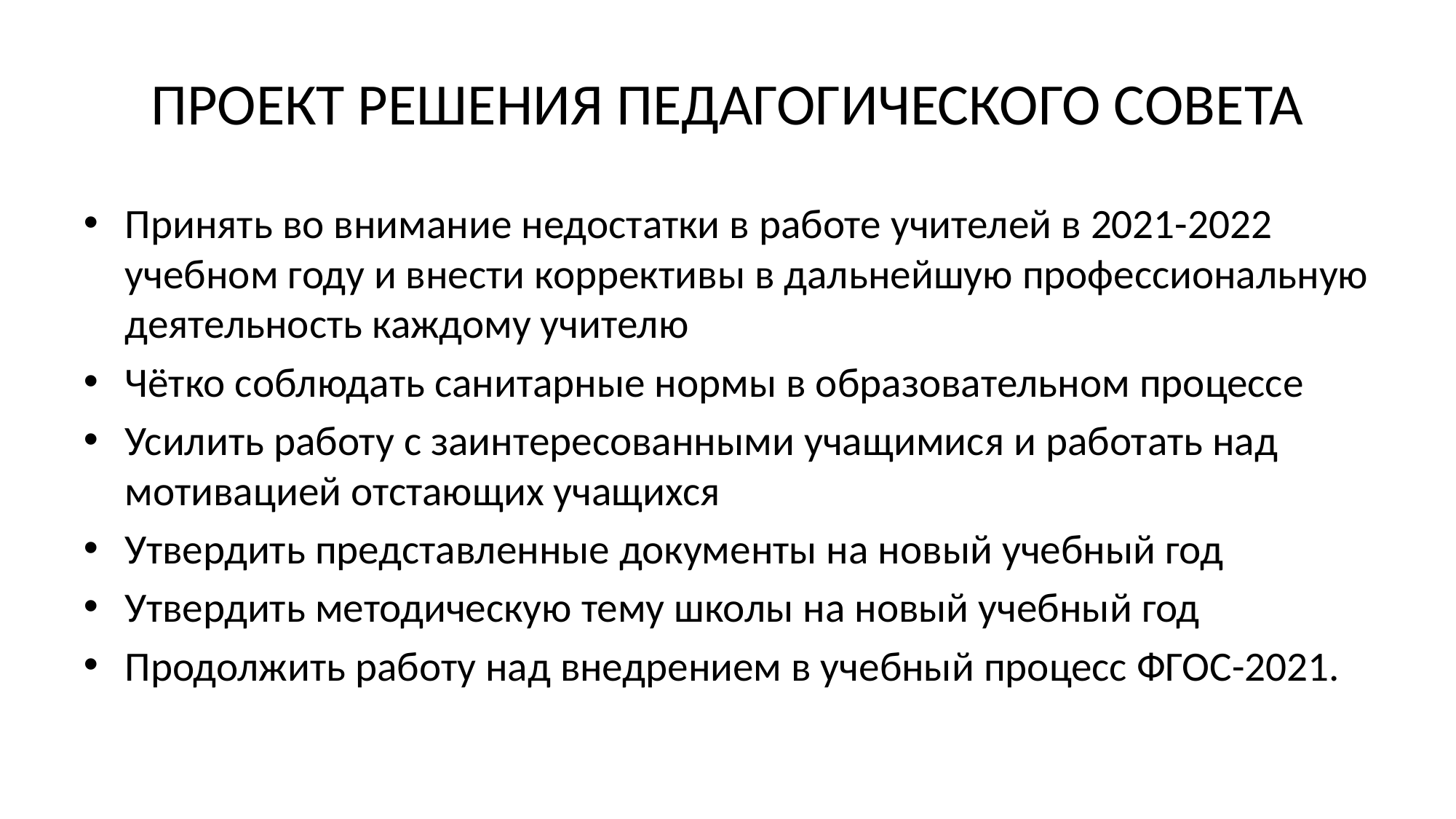

# ПРОЕКТ РЕШЕНИЯ ПЕДАГОГИЧЕСКОГО СОВЕТА
Принять во внимание недостатки в работе учителей в 2021-2022 учебном году и внести коррективы в дальнейшую профессиональную деятельность каждому учителю
Чётко соблюдать санитарные нормы в образовательном процессе
Усилить работу с заинтересованными учащимися и работать над мотивацией отстающих учащихся
Утвердить представленные документы на новый учебный год
Утвердить методическую тему школы на новый учебный год
Продолжить работу над внедрением в учебный процесс ФГОС-2021.